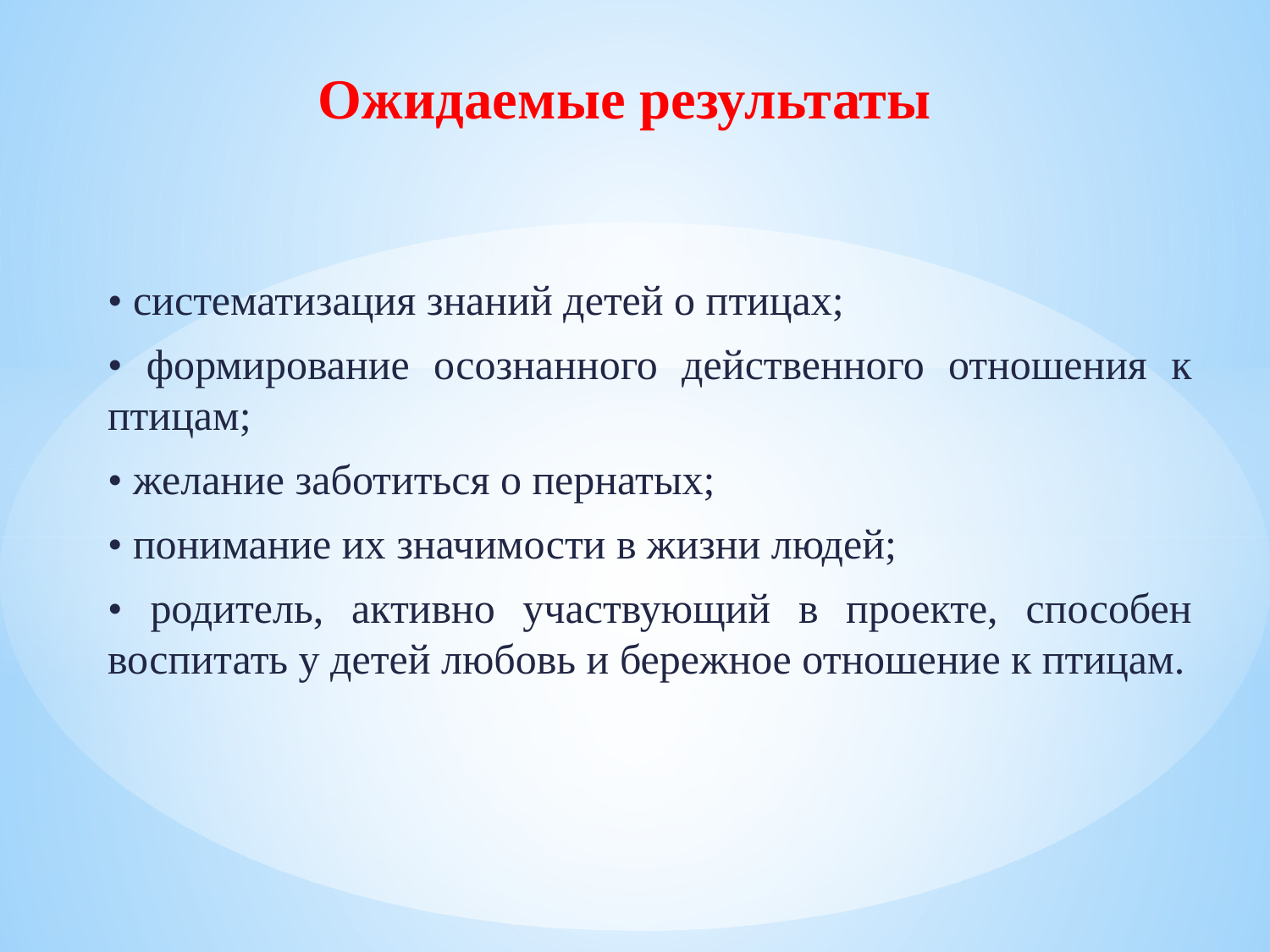

# Ожидаемые результаты
• систематизация знаний детей о птицах;
• формирование осознанного действенного отношения к птицам;
• желание заботиться о пернатых;
• понимание их значимости в жизни людей;
• родитель, активно участвующий в проекте, способен воспитать у детей любовь и бережное отношение к птицам.